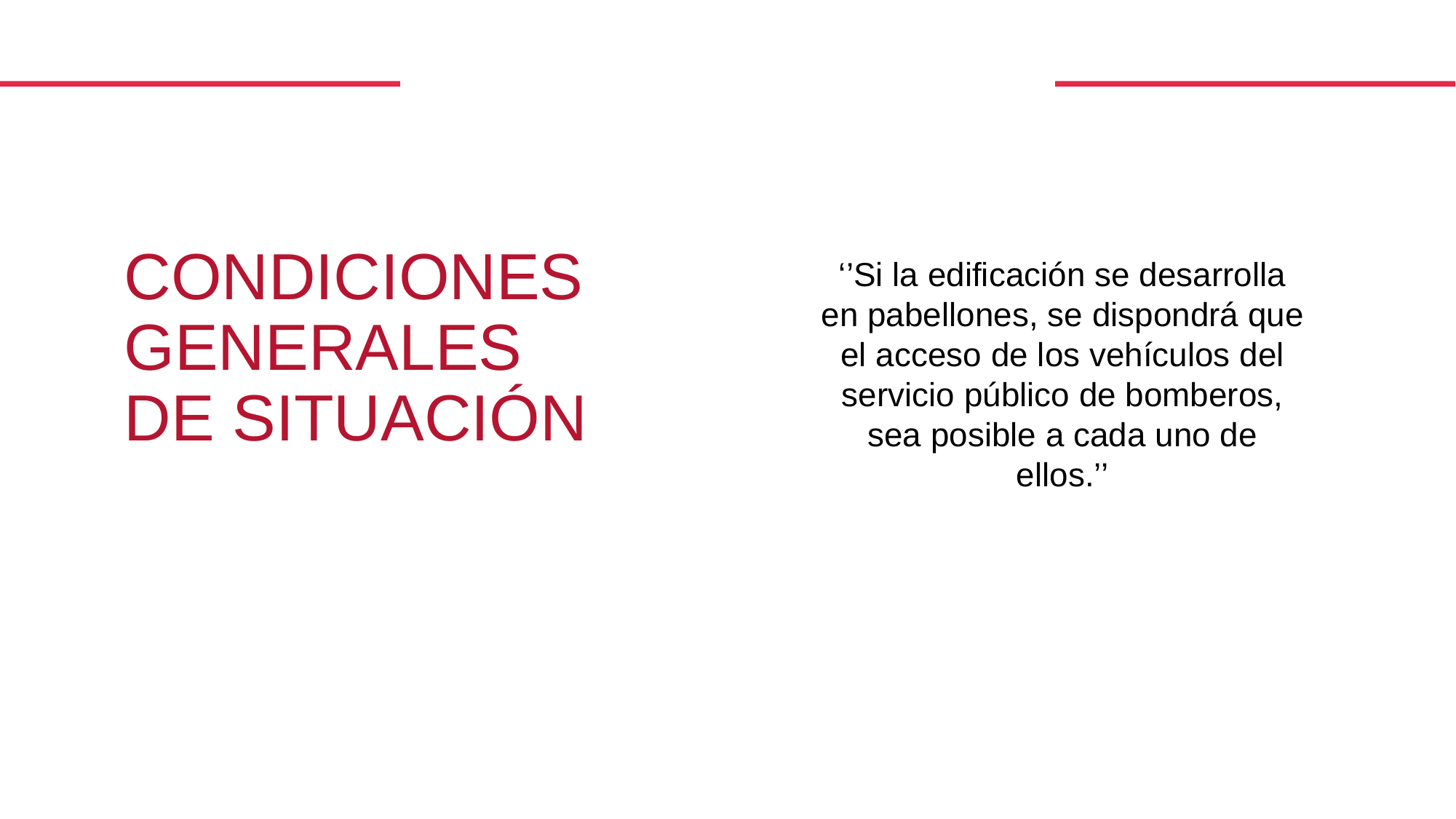

‘’Si la edificación se desarrolla en pabellones, se dispondrá que el acceso de los vehículos del servicio público de bomberos, sea posible a cada uno de ellos.’’

CONDICIONES GENERALES
DE SITUACIÓN